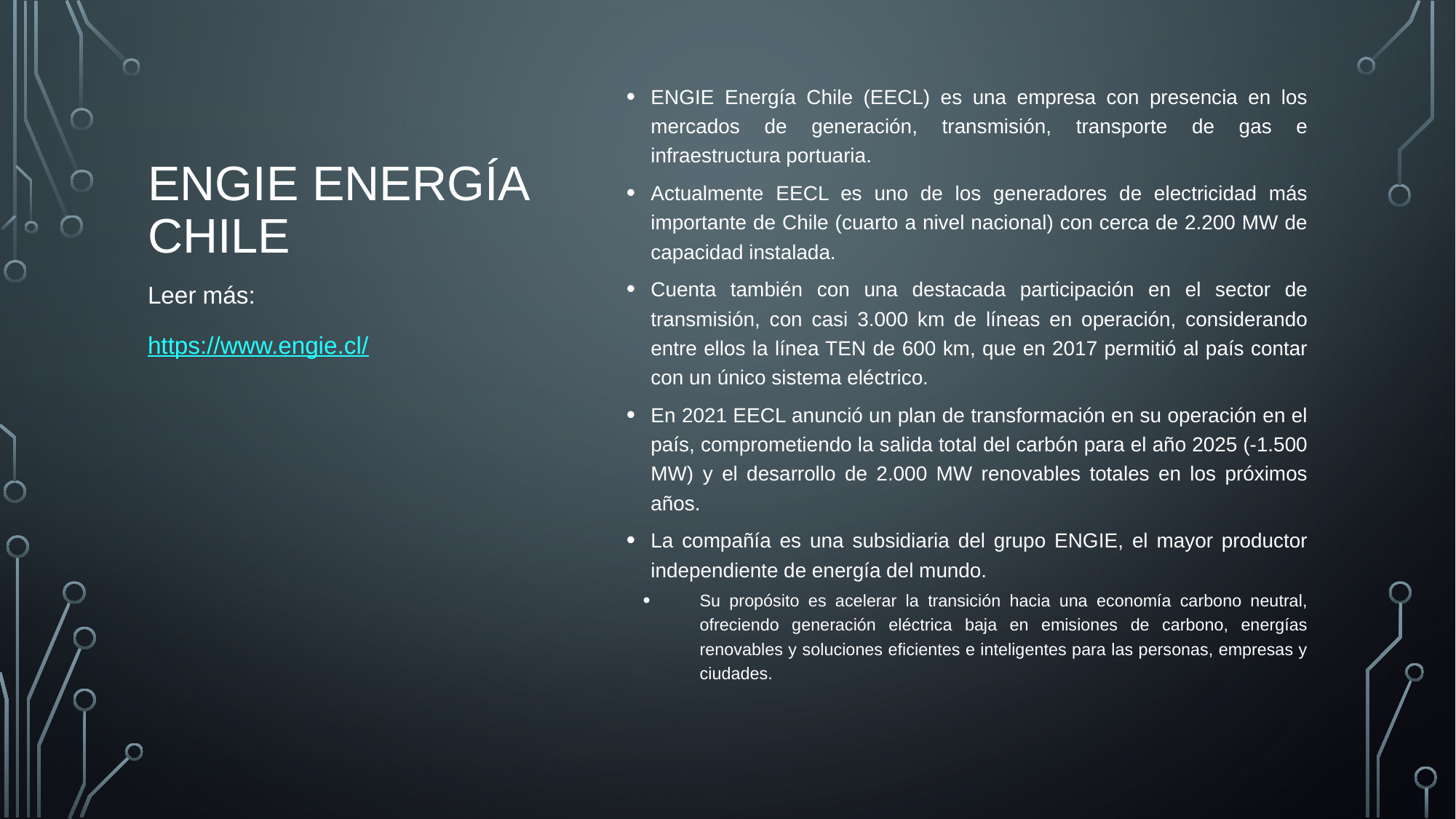

ENGIE Energía Chile (EECL) es una empresa con presencia en los mercados de generación, transmisión, transporte de gas e infraestructura portuaria.
Actualmente EECL es uno de los generadores de electricidad más importante de Chile (cuarto a nivel nacional) con cerca de 2.200 MW de capacidad instalada.
Cuenta también con una destacada participación en el sector de transmisión, con casi 3.000 km de líneas en operación, considerando entre ellos la línea TEN de 600 km, que en 2017 permitió al país contar con un único sistema eléctrico.
En 2021 EECL anunció un plan de transformación en su operación en el país, comprometiendo la salida total del carbón para el año 2025 (-1.500 MW) y el desarrollo de 2.000 MW renovables totales en los próximos años.
La compañía es una subsidiaria del grupo ENGIE, el mayor productor independiente de energía del mundo.
Su propósito es acelerar la transición hacia una economía carbono neutral, ofreciendo generación eléctrica baja en emisiones de carbono, energías renovables y soluciones eficientes e inteligentes para las personas, empresas y ciudades.
# Engie energía chile
Leer más:
https://www.engie.cl/